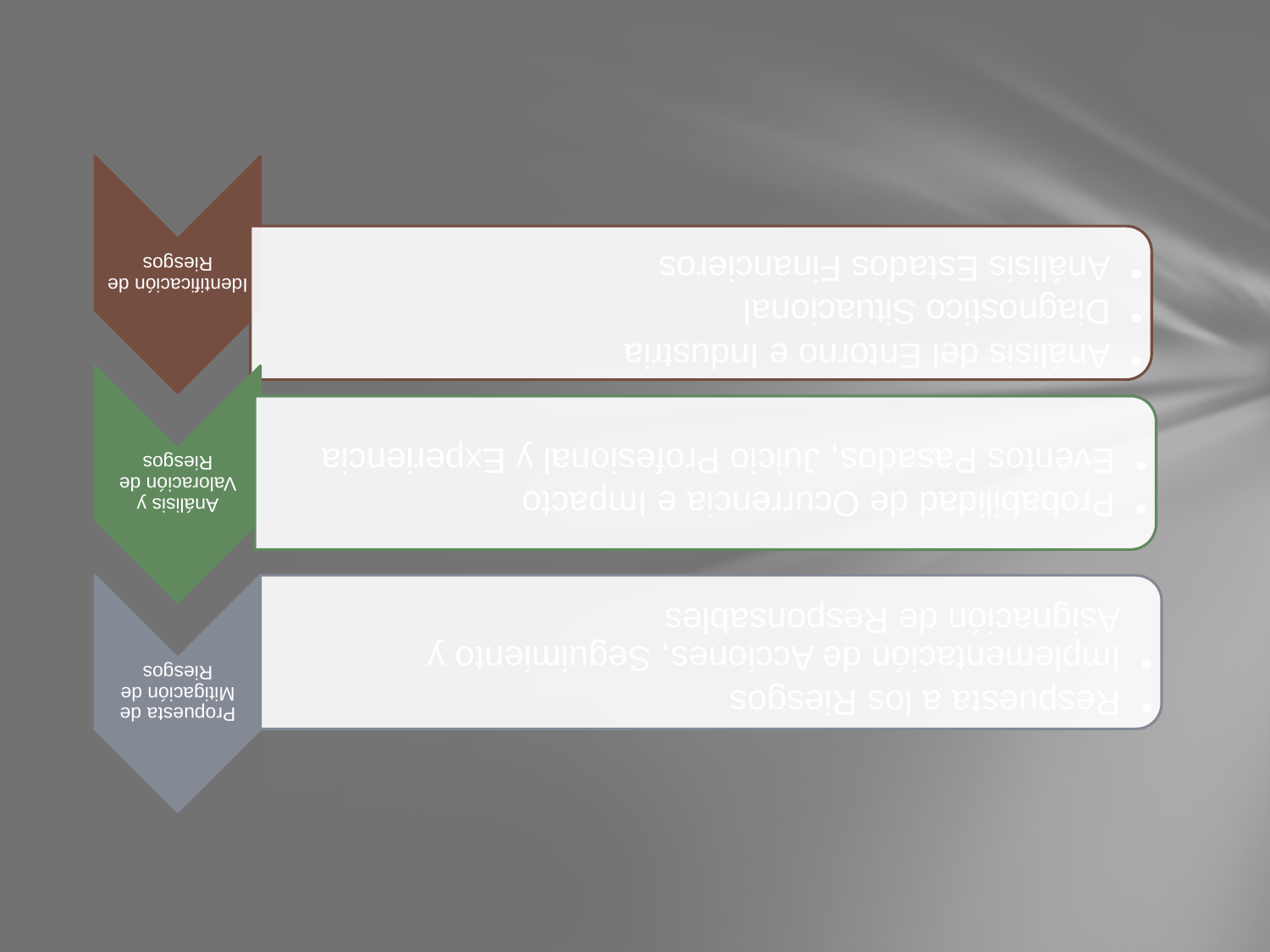

Identificación de Riesgos
Análisis del Entorno e Industria
Diagnostico Situacional
Análisis Estados Financieros
Análisis y Valoración de Riesgos
Probabilidad de Ocurrencia e Impacto
Eventos Pasados, Juicio Profesional y Experiencia
Propuesta de Mitigación de Riesgos
Respuesta a los Riesgos
Implementación de Acciones, Seguimiento y Asignación de Responsables